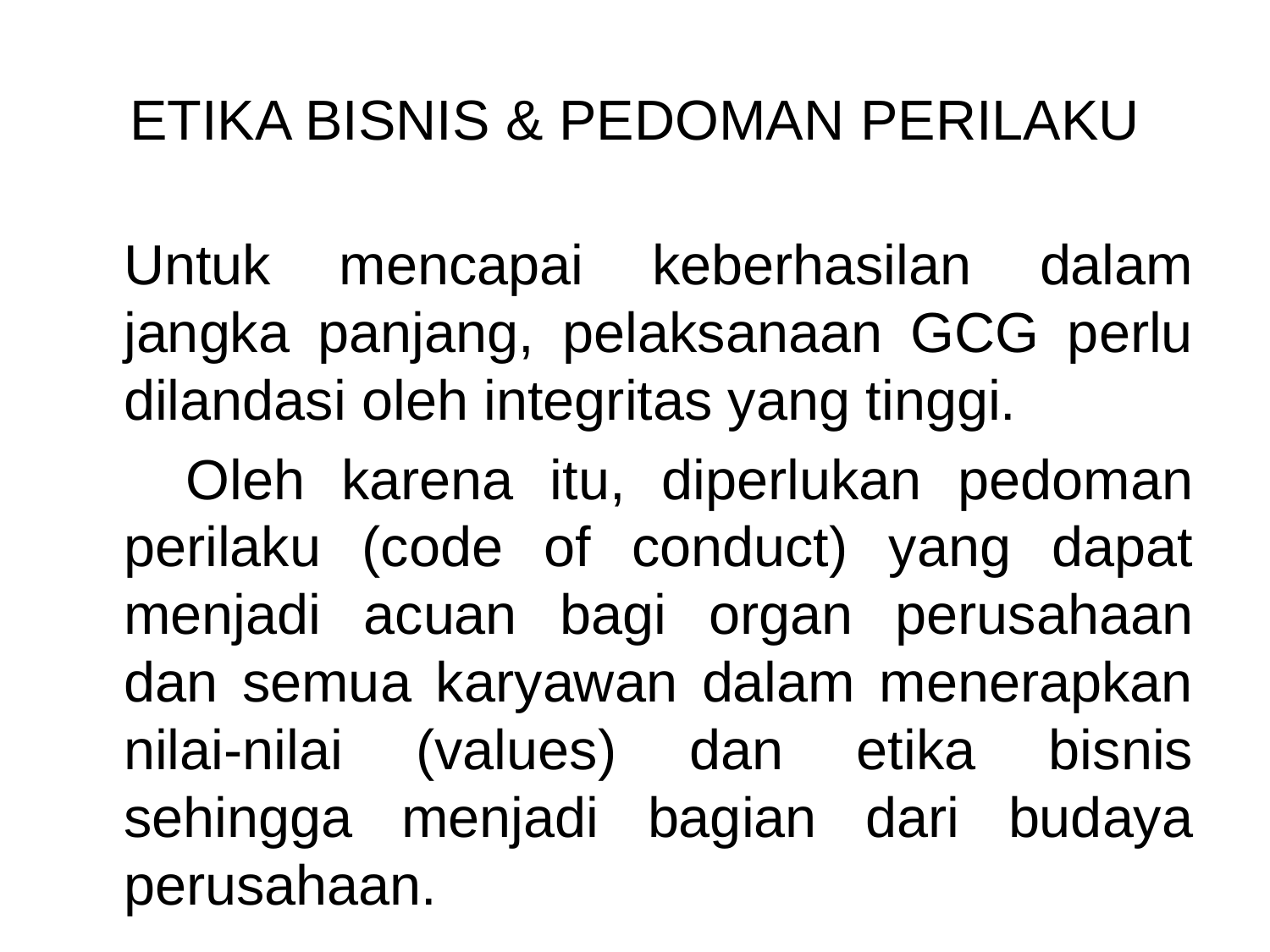

# ETIKA BISNIS & PEDOMAN PERILAKU
	Untuk mencapai keberhasilan dalam jangka panjang, pelaksanaan GCG perlu dilandasi oleh integritas yang tinggi.
   Oleh karena itu, diperlukan pedoman perilaku (code of conduct) yang dapat menjadi acuan bagi organ perusahaan dan semua karyawan dalam menerapkan nilai-nilai (values) dan etika bisnis sehingga menjadi bagian dari budaya perusahaan.